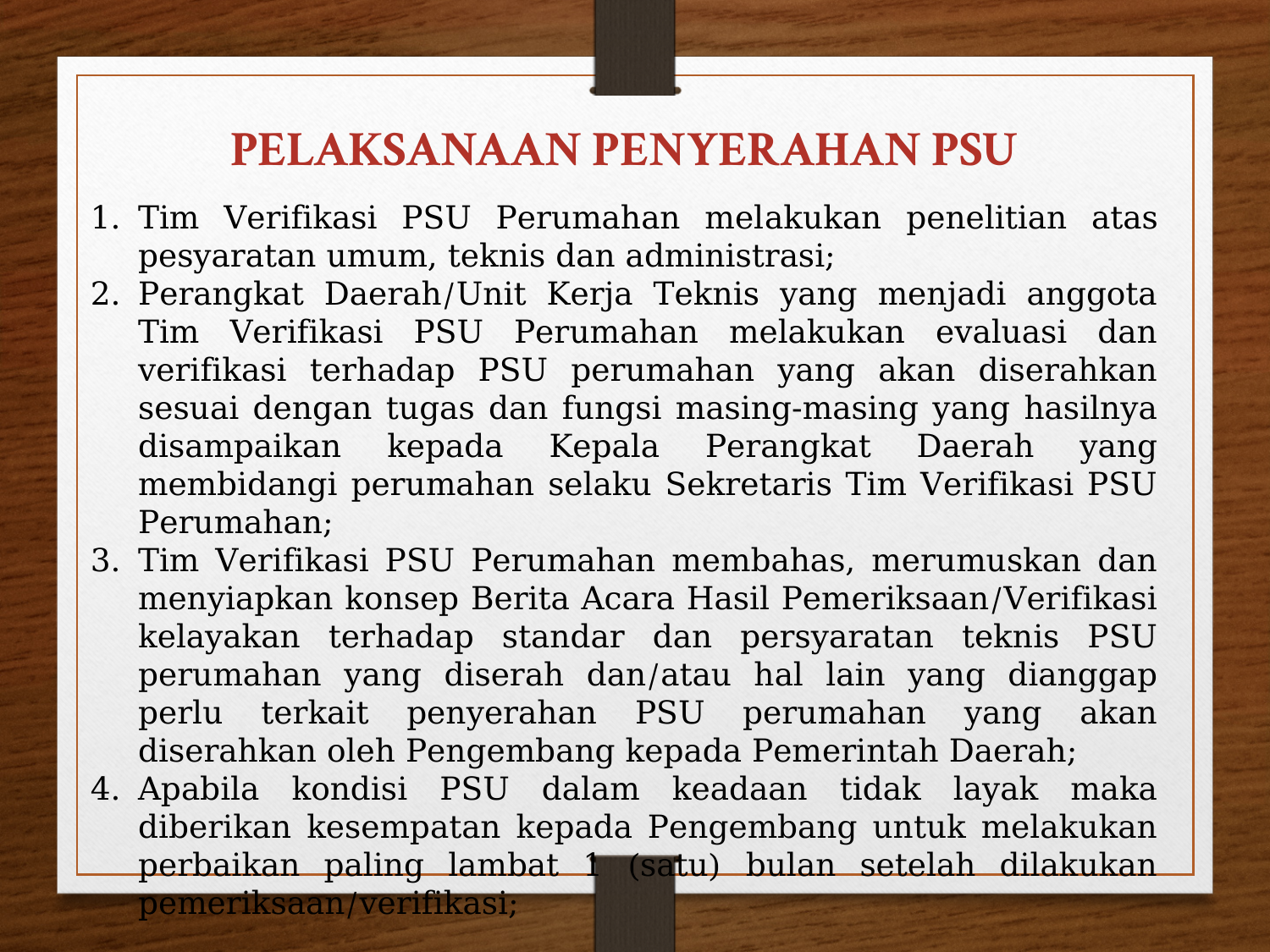

PELAKSANAAN PENYERAHAN PSU
Tim Verifikasi PSU Perumahan melakukan penelitian atas pesyaratan umum, teknis dan administrasi;
Perangkat Daerah/Unit Kerja Teknis yang menjadi anggota Tim Verifikasi PSU Perumahan melakukan evaluasi dan verifikasi terhadap PSU perumahan yang akan diserahkan sesuai dengan tugas dan fungsi masing-masing yang hasilnya disampaikan kepada Kepala Perangkat Daerah yang membidangi perumahan selaku Sekretaris Tim Verifikasi PSU Perumahan;
Tim Verifikasi PSU Perumahan membahas, merumuskan dan menyiapkan konsep Berita Acara Hasil Pemeriksaan/Verifikasi kelayakan terhadap standar dan persyaratan teknis PSU perumahan yang diserah dan/atau hal lain yang dianggap perlu terkait penyerahan PSU perumahan yang akan diserahkan oleh Pengembang kepada Pemerintah Daerah;
Apabila kondisi PSU dalam keadaan tidak layak maka diberikan kesempatan kepada Pengembang untuk melakukan perbaikan paling lambat 1 (satu) bulan setelah dilakukan pemeriksaan/verifikasi;